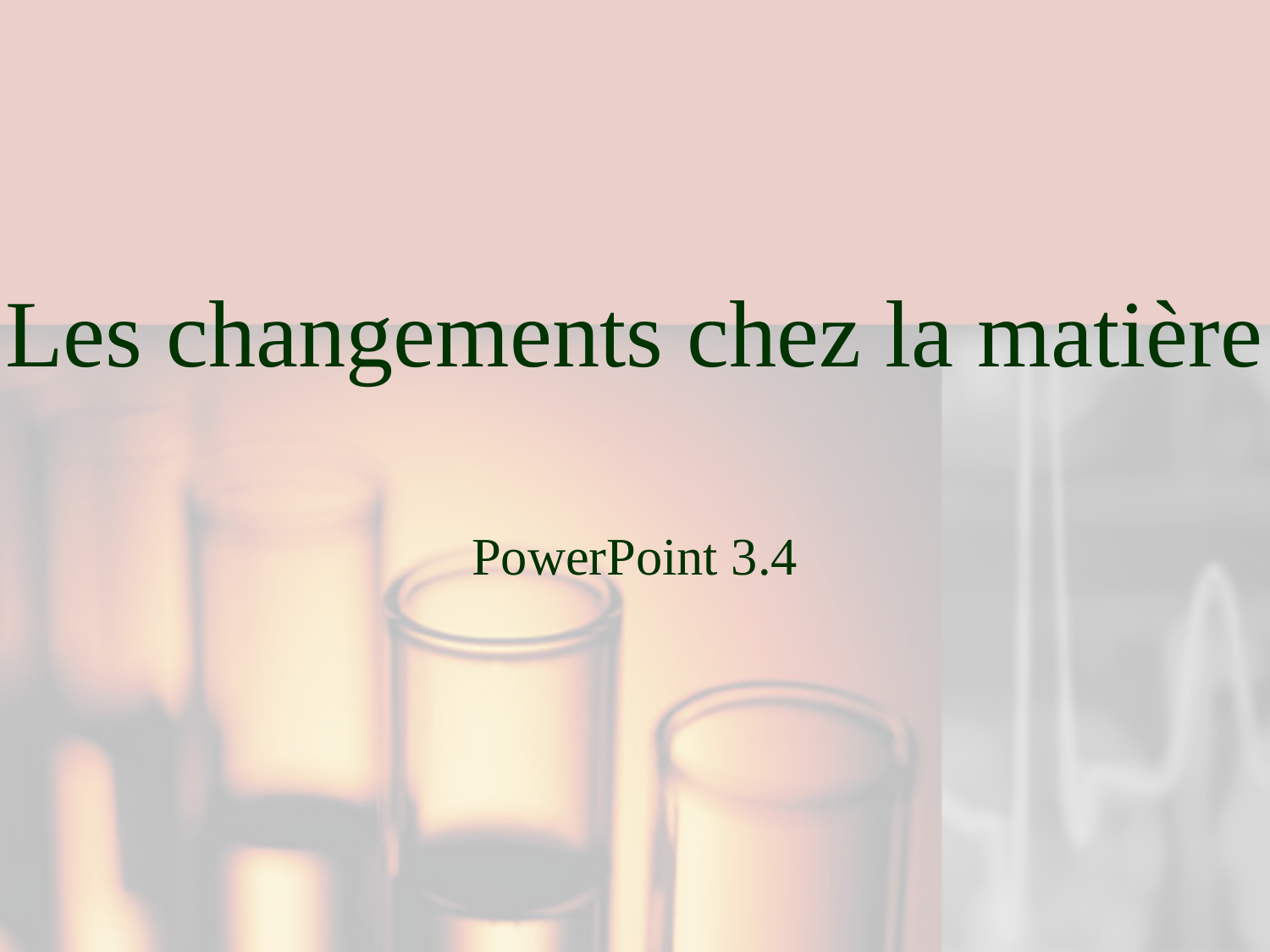

# Les changements chez la matière
PowerPoint 3.4